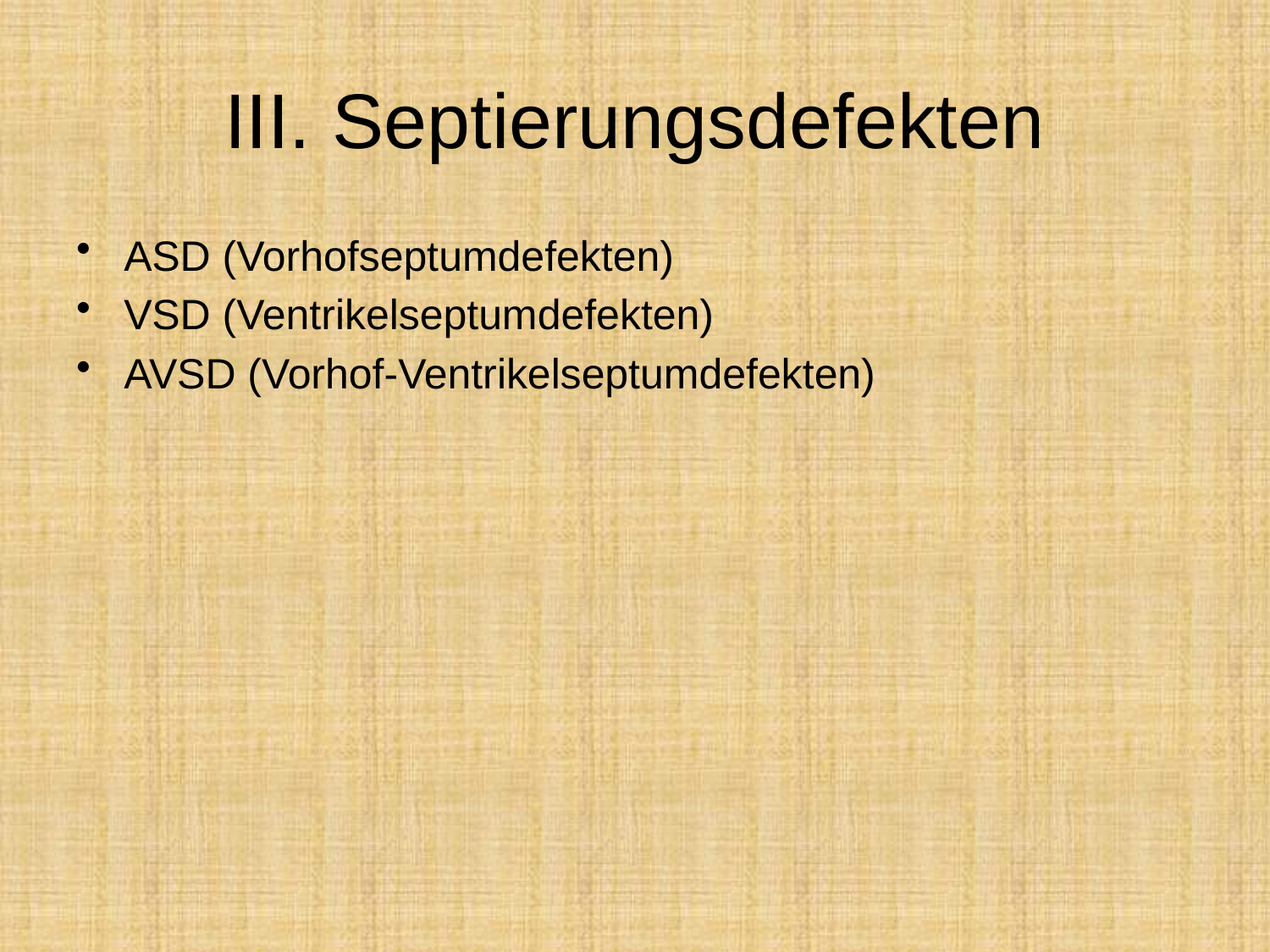

# III. Septierungsdefekten
ASD (Vorhofseptumdefekten)
VSD (Ventrikelseptumdefekten)
AVSD (Vorhof-Ventrikelseptumdefekten)